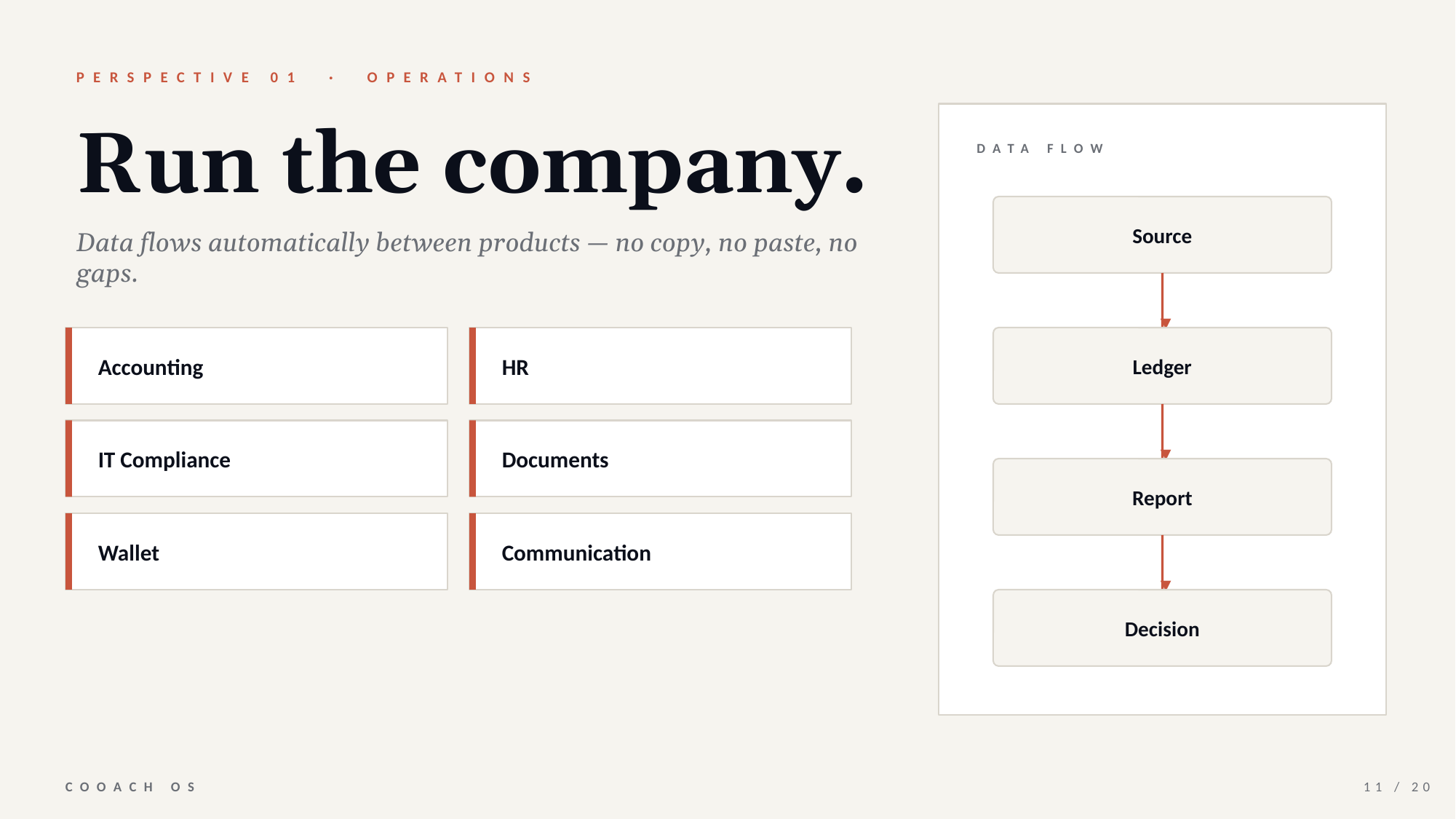

PERSPECTIVE 01  ·  OPERATIONS
Run the company.

DATA FLOW

Source
Data flows automatically between products — no copy, no paste, no gaps.

▼

Accounting

HR

Ledger

IT Compliance

Documents
▼

Report

Wallet

Communication

▼

Decision
COOACH OS
11 / 20